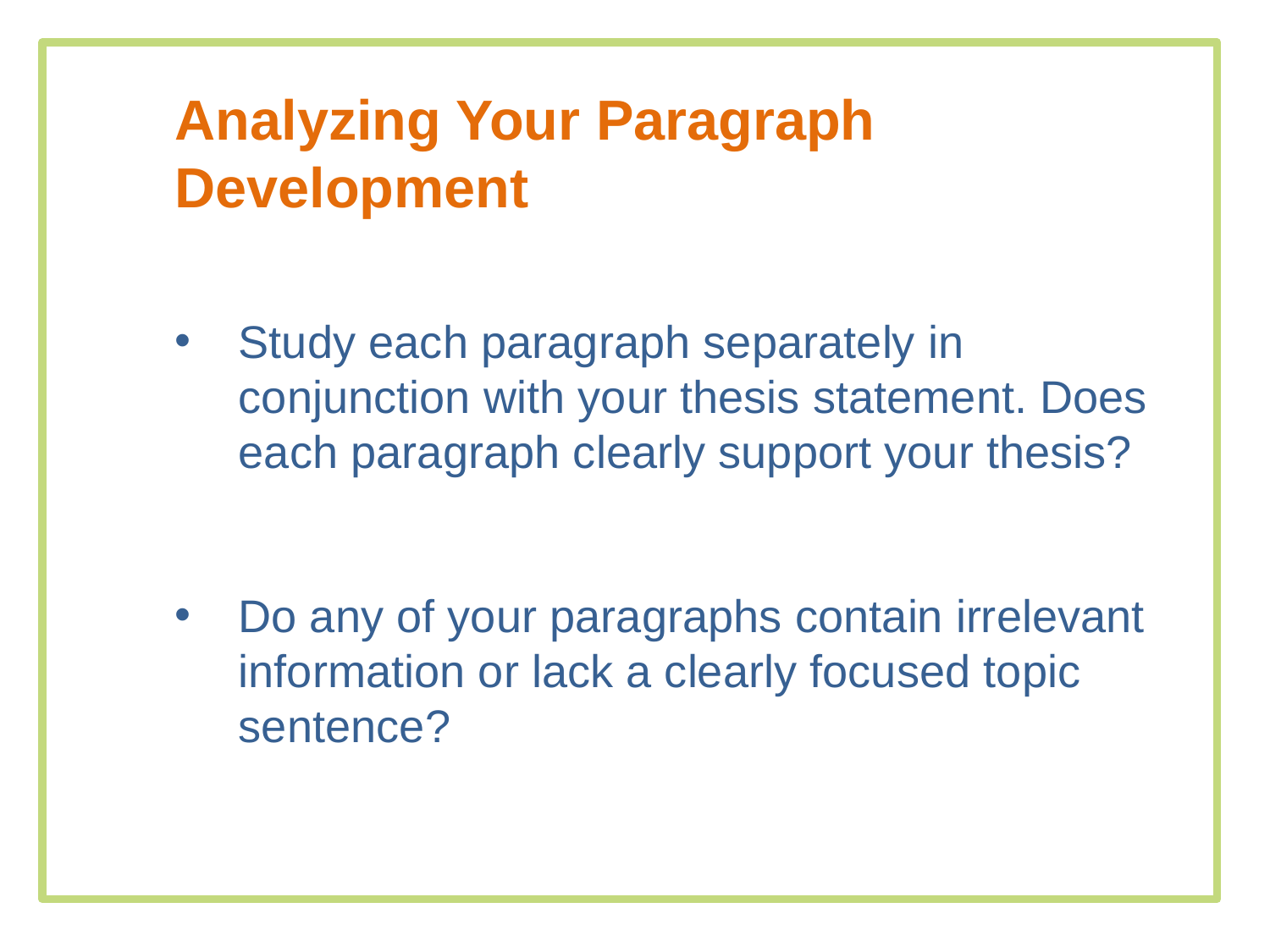

Analyzing Your Paragraph Development

Study each paragraph separately in conjunction with your thesis statement. Does each paragraph clearly support your thesis?

Do any of your paragraphs contain irrelevant information or lack a clearly focused topic sentence?